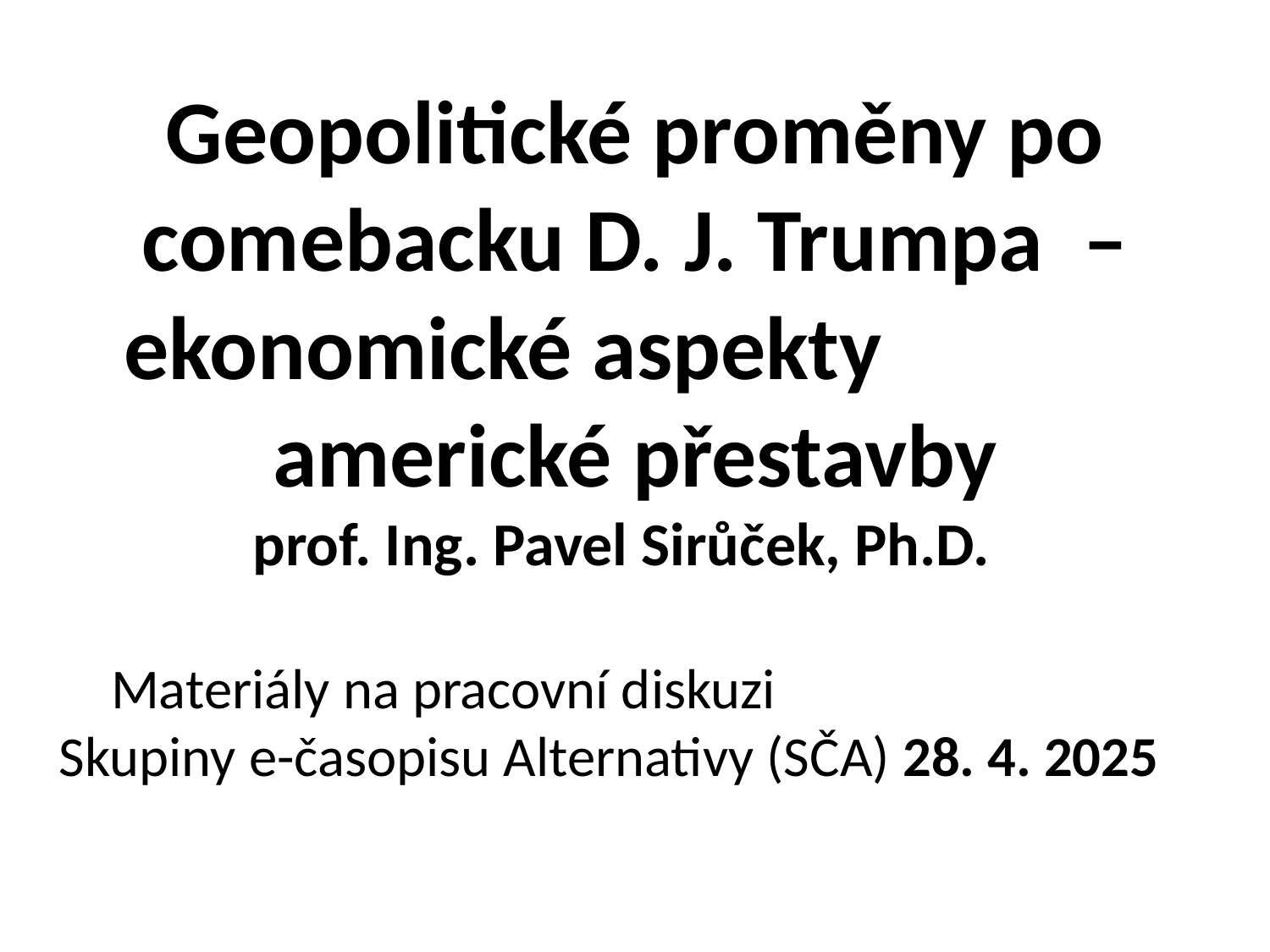

# Geopolitické proměny po comebacku D. J. Trumpa  – ekonomické aspekty              americké přestavby prof. Ing. Pavel Sirůček, Ph.D.
Materiály na pracovní diskuzi                            Skupiny e-časopisu Alternativy (SČA) 28. 4. 2025